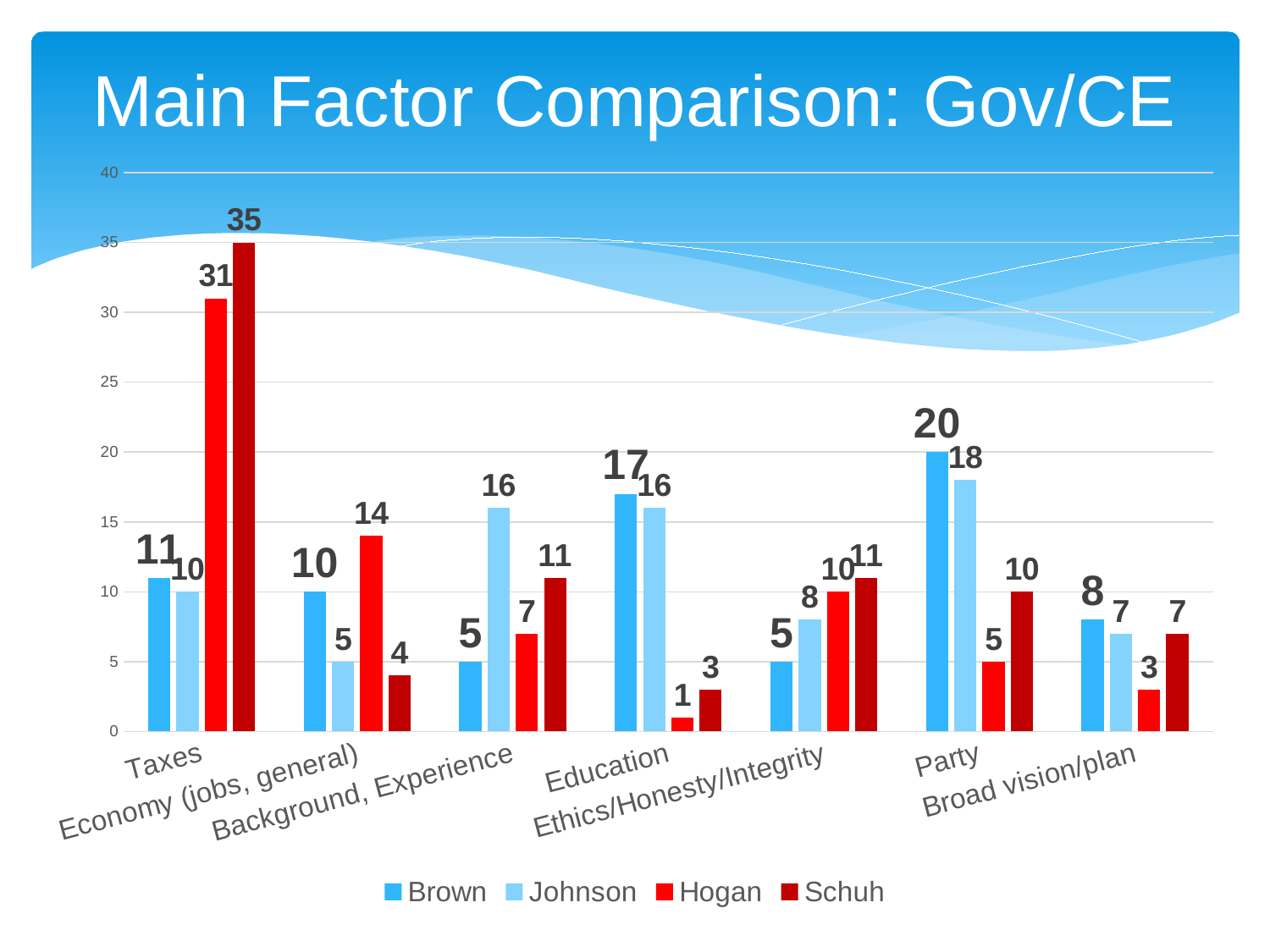

# Main Factor Comparison: Gov/CE

### Chart

| Category | Brown | Johnson | Hogan | Schuh |
|---|---|---|---|---|
| Taxes | 11.0 | 10.0 | 31.0 | 35.0 |
| Economy (jobs, general) | 10.0 | 5.0 | 14.0 | 4.0 |
| Background, Experience | 5.0 | 16.0 | 7.0 | 11.0 |
| Education | 17.0 | 16.0 | 1.0 | 3.0 |
| Ethics/Honesty/Integrity | 5.0 | 8.0 | 10.0 | 11.0 |
| Party | 20.0 | 18.0 | 5.0 | 10.0 |
| Broad vision/plan | 8.0 | 7.0 | 3.0 | 7.0 |